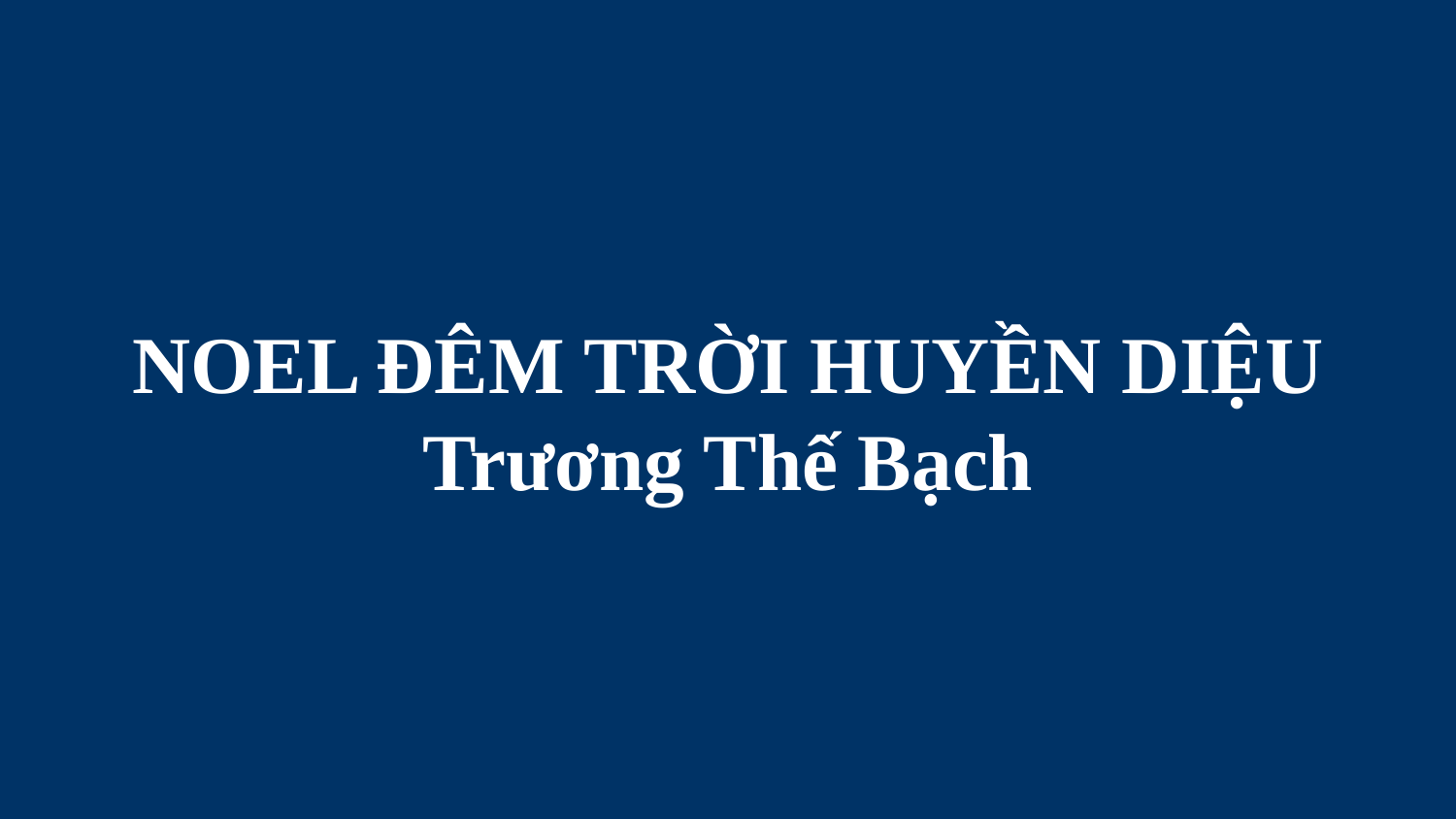

# NOEL ĐÊM TRỜI HUYỀN DIỆU Trương Thế Bạch